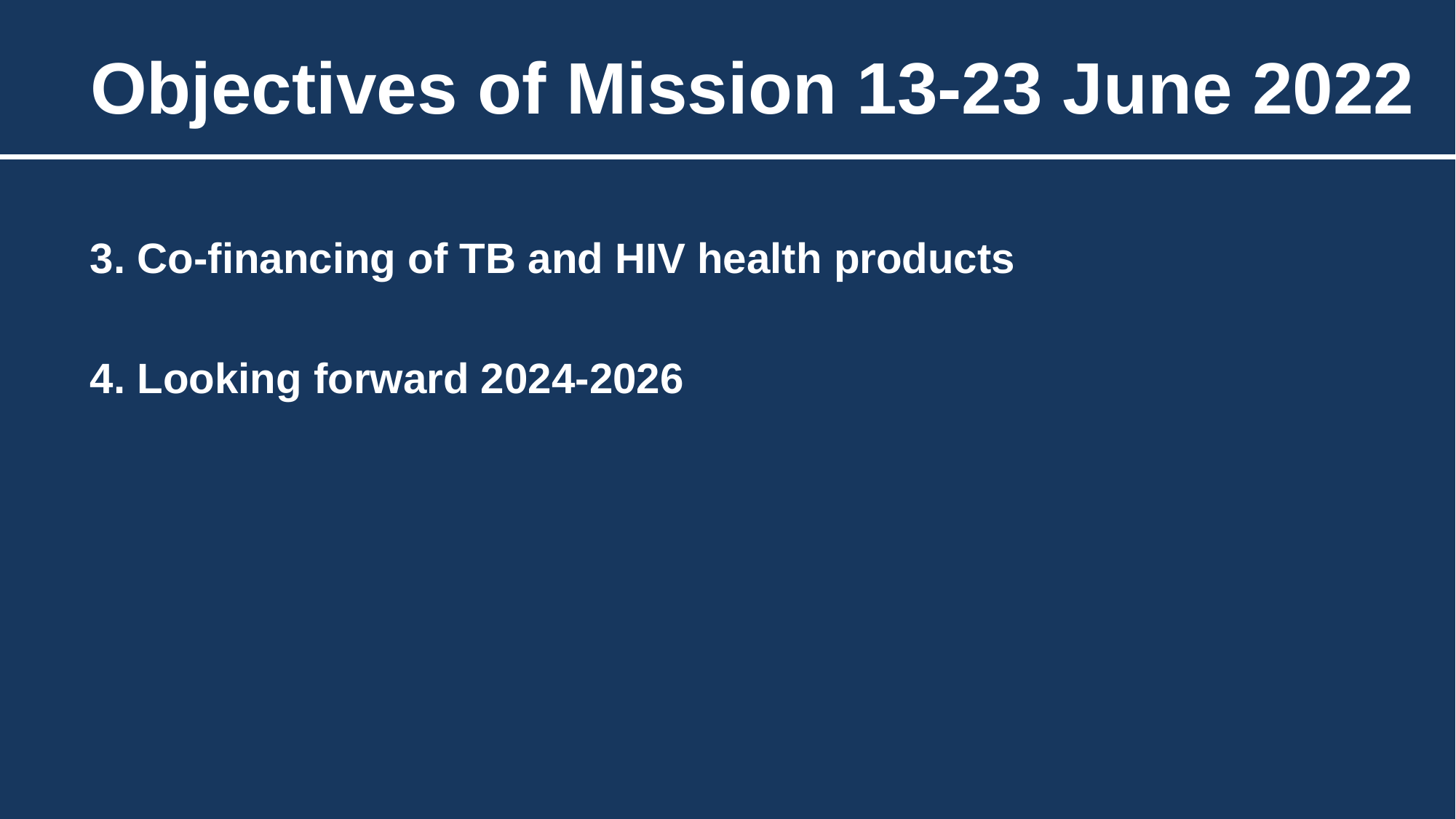

Objectives of Mission 13-23 June 2022
3. Co-financing of TB and HIV health products

4. Looking forward 2024-2026